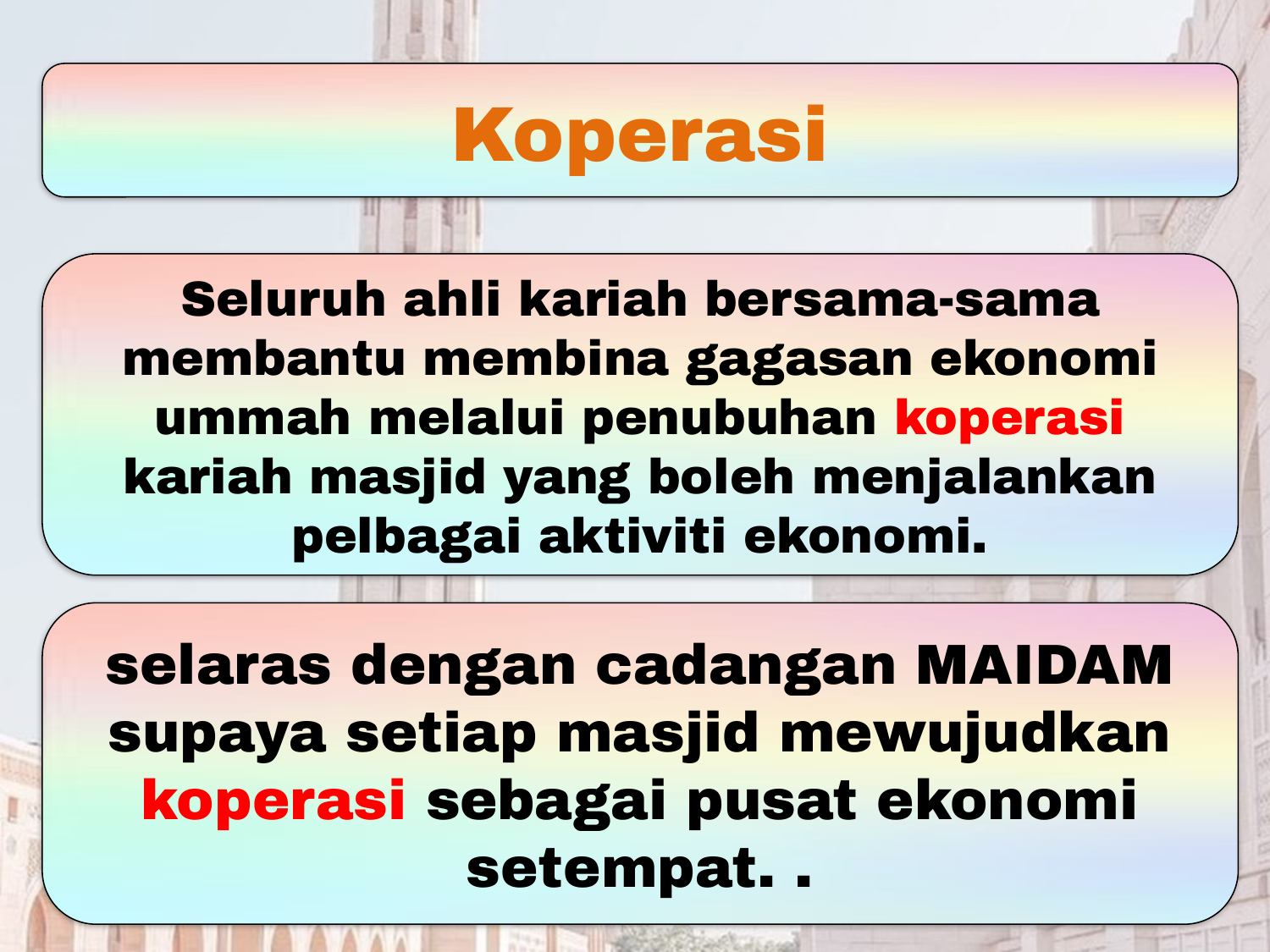

Koperasi
Seluruh ahli kariah bersama-sama membantu membina gagasan ekonomi ummah melalui penubuhan koperasi kariah masjid yang boleh menjalankan pelbagai aktiviti ekonomi.
selaras dengan cadangan MAIDAM supaya setiap masjid mewujudkan koperasi sebagai pusat ekonomi setempat. .